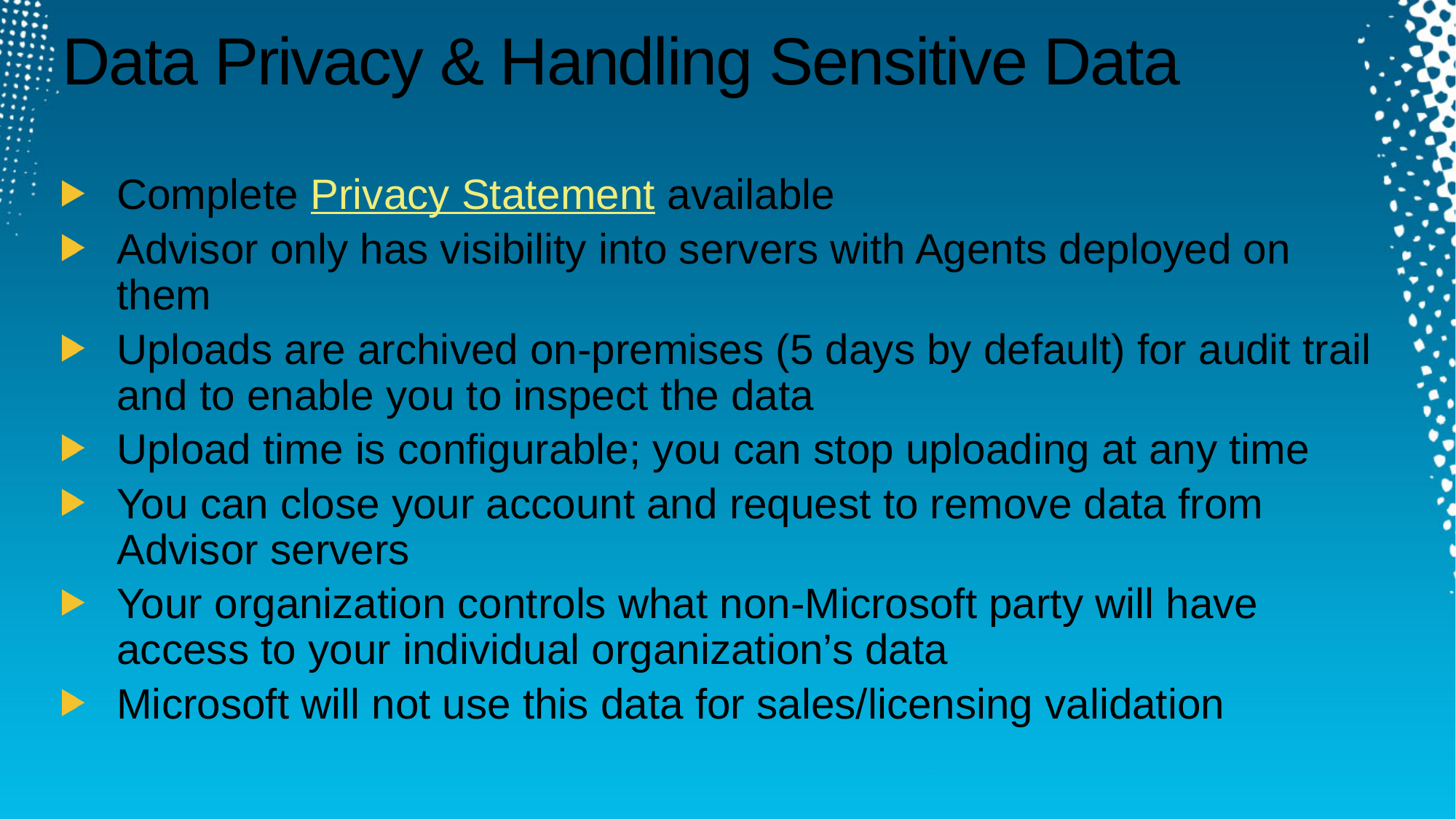

# Data Privacy & Handling Sensitive Data
Complete Privacy Statement available
Advisor only has visibility into servers with Agents deployed on them
Uploads are archived on-premises (5 days by default) for audit trail and to enable you to inspect the data
Upload time is configurable; you can stop uploading at any time
You can close your account and request to remove data from Advisor servers
Your organization controls what non-Microsoft party will have access to your individual organization’s data
Microsoft will not use this data for sales/licensing validation